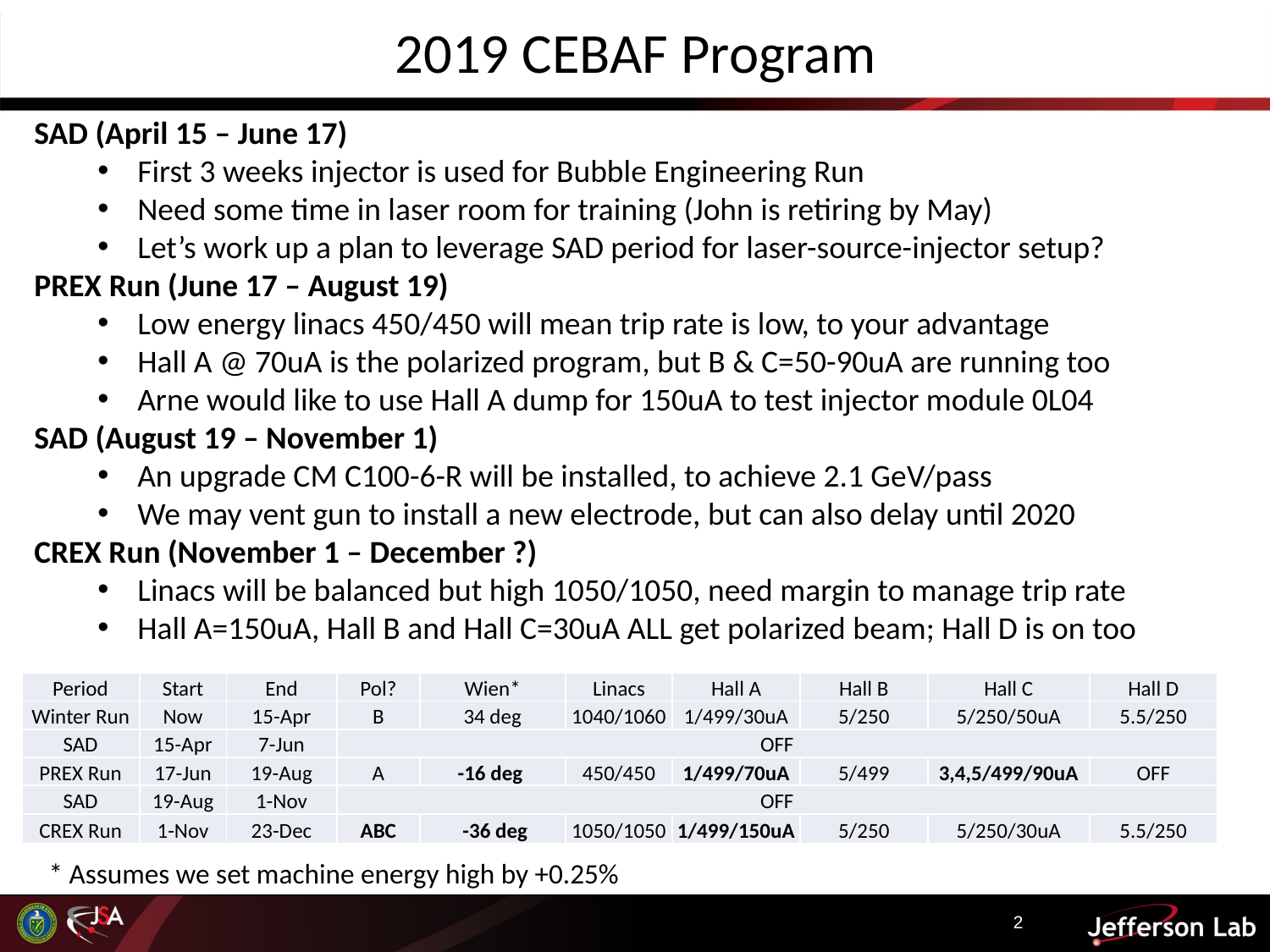

2019 CEBAF Program
SAD (April 15 – June 17)
First 3 weeks injector is used for Bubble Engineering Run
Need some time in laser room for training (John is retiring by May)
Let’s work up a plan to leverage SAD period for laser-source-injector setup?
PREX Run (June 17 – August 19)
Low energy linacs 450/450 will mean trip rate is low, to your advantage
Hall A @ 70uA is the polarized program, but B & C=50-90uA are running too
Arne would like to use Hall A dump for 150uA to test injector module 0L04
SAD (August 19 – November 1)
An upgrade CM C100-6-R will be installed, to achieve 2.1 GeV/pass
We may vent gun to install a new electrode, but can also delay until 2020
CREX Run (November 1 – December ?)
Linacs will be balanced but high 1050/1050, need margin to manage trip rate
Hall A=150uA, Hall B and Hall C=30uA ALL get polarized beam; Hall D is on too
| Period | Start | End | Pol? | Wien\* | Linacs | Hall A | Hall B | Hall C | Hall D |
| --- | --- | --- | --- | --- | --- | --- | --- | --- | --- |
| Winter Run | Now | 15-Apr | B | 34 deg | 1040/1060 | 1/499/30uA | 5/250 | 5/250/50uA | 5.5/250 |
| SAD | 15-Apr | 7-Jun | OFF |  |  |  |  |  |  |
| PREX Run | 17-Jun | 19-Aug | A | -16 deg | 450/450 | 1/499/70uA | 5/499 | 3,4,5/499/90uA | OFF |
| SAD | 19-Aug | 1-Nov | OFF |  |  |  |  |  |  |
| CREX Run | 1-Nov | 23-Dec | ABC | -36 deg | 1050/1050 | 1/499/150uA | 5/250 | 5/250/30uA | 5.5/250 |
* Assumes we set machine energy high by +0.25%
2